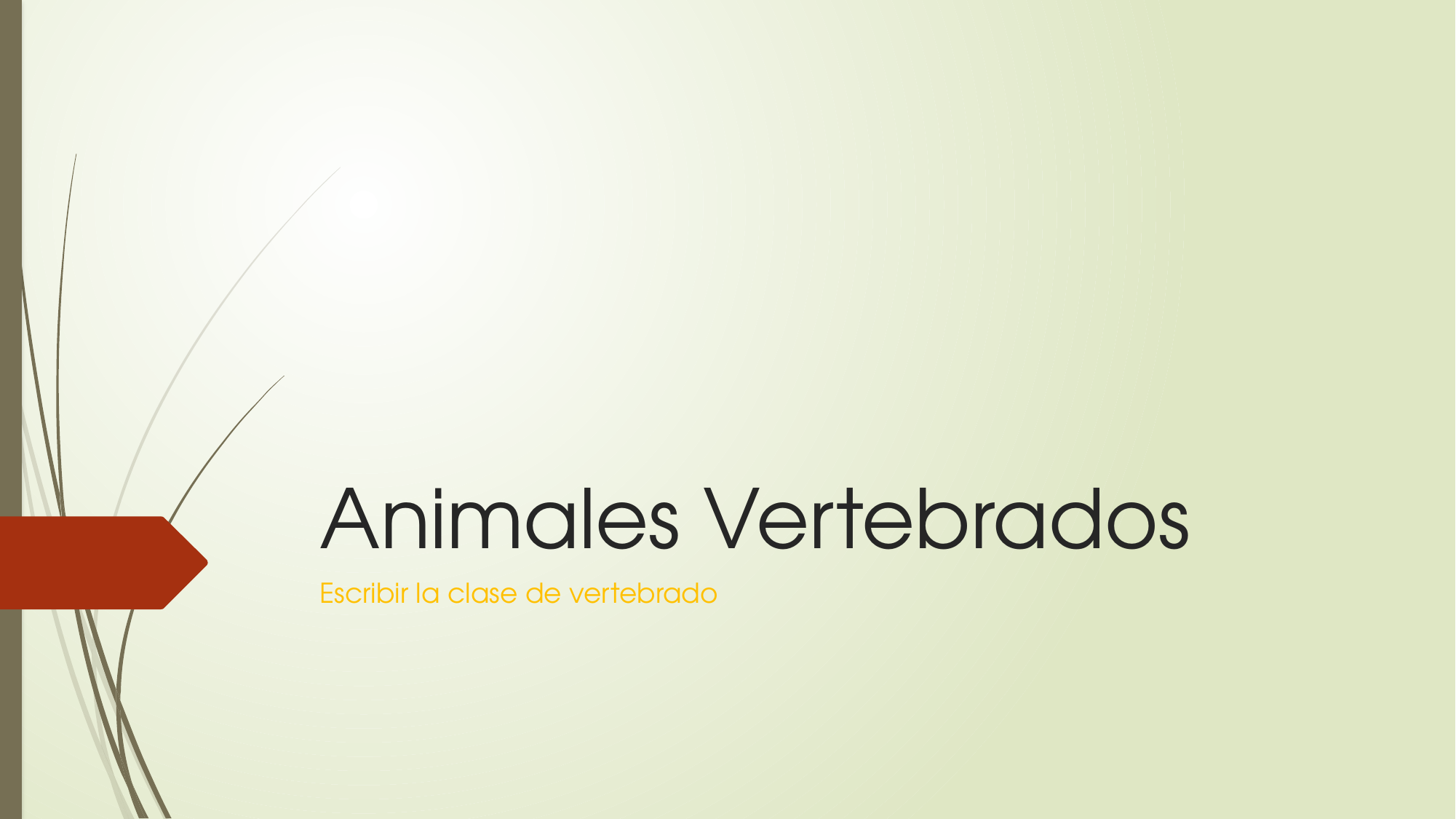

# Animales Vertebrados
Escribir la clase de vertebrado